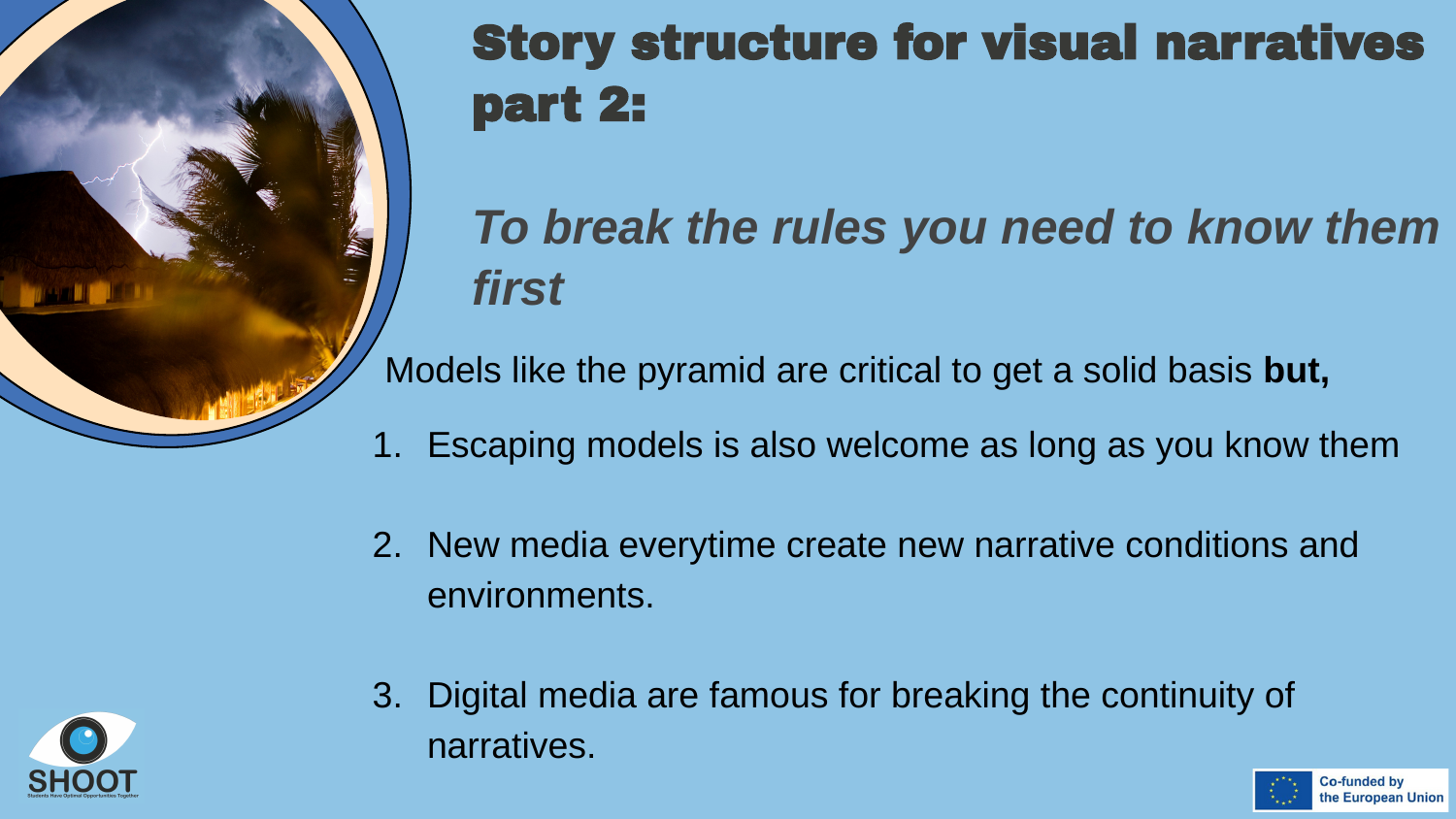

Story structure for visual narratives
part 2:

To break the rules you need to know them first
   Models like the pyramid are critical to get a solid basis but,
Escaping models is also welcome as long as you know them
New media everytime create new narrative conditions and environments.

Digital media are famous for breaking the continuity of narratives.